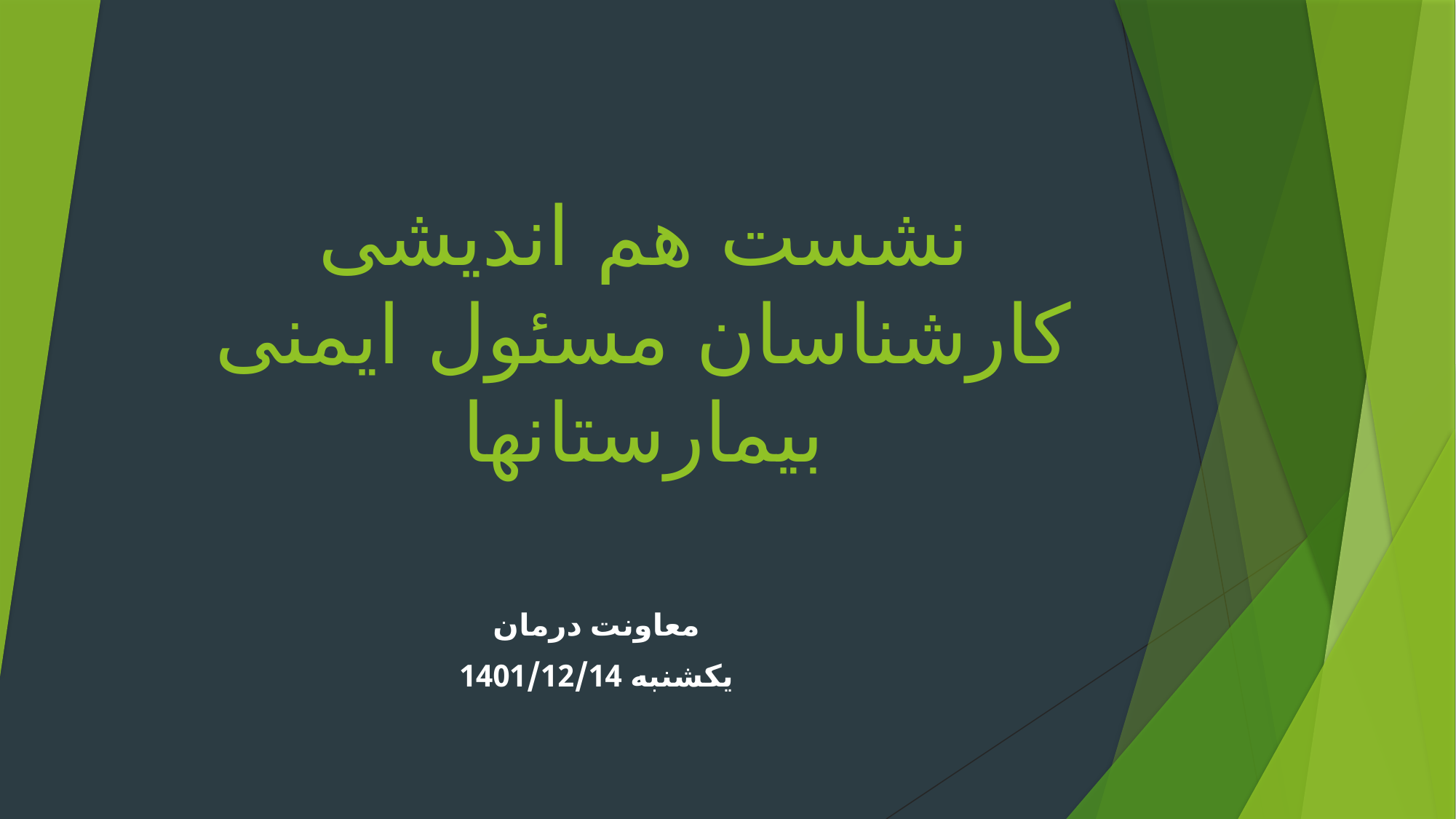

# نشست هم اندیشی کارشناسان مسئول ایمنی بیمارستانها
معاونت درمان
یکشنبه 1401/12/14